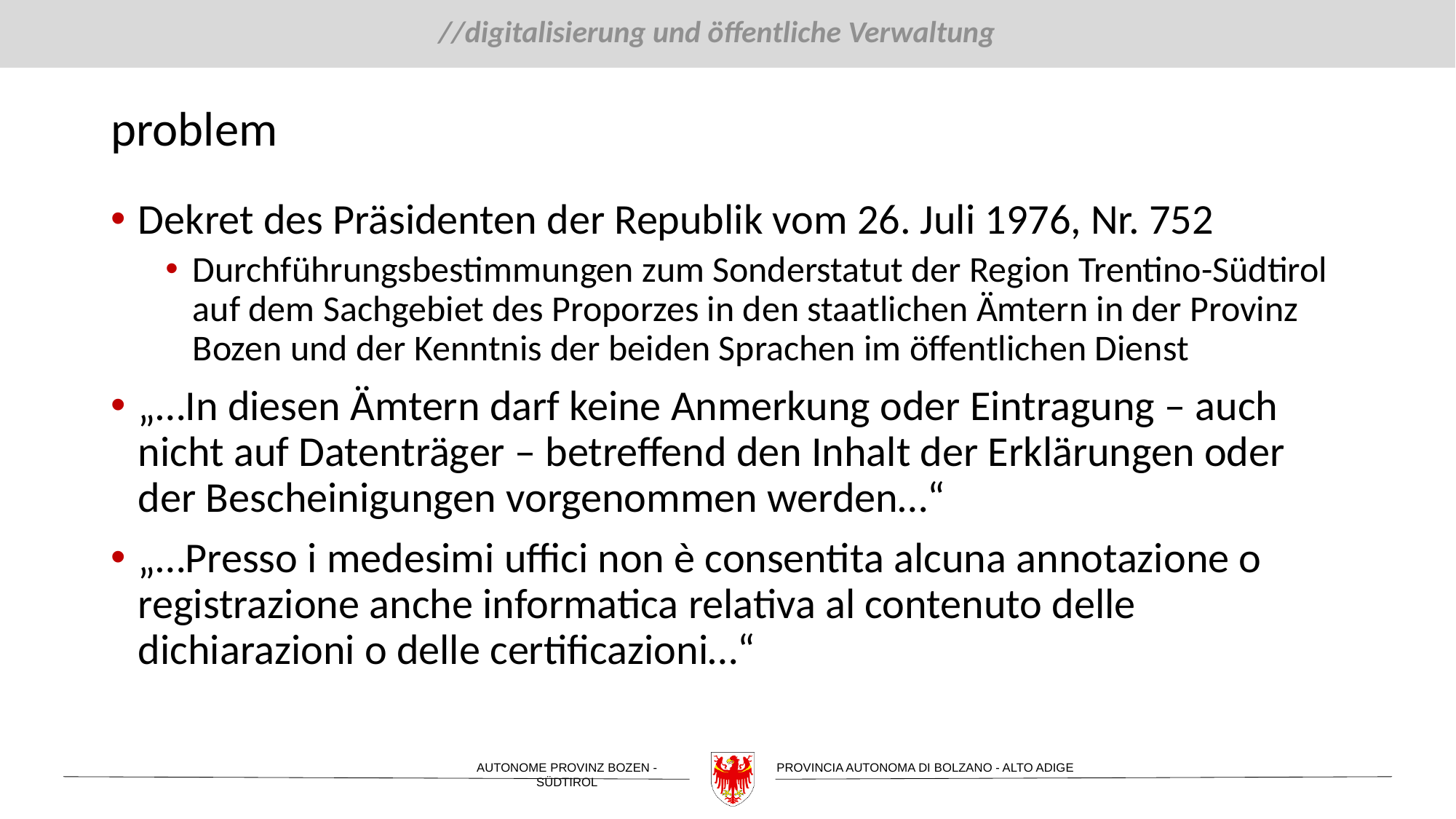

# problem
Dekret des Präsidenten der Republik vom 26. Juli 1976, Nr. 752
Durchführungsbestimmungen zum Sonderstatut der Region Trentino-Südtirol auf dem Sachgebiet des Proporzes in den staatlichen Ämtern in der Provinz Bozen und der Kenntnis der beiden Sprachen im öffentlichen Dienst
„…In diesen Ämtern darf keine Anmerkung oder Eintragung – auch nicht auf Datenträger – betreffend den Inhalt der Erklärungen oder der Bescheinigungen vorgenommen werden…“
„…Presso i medesimi uffici non è consentita alcuna annotazione o registrazione anche informatica relativa al contenuto delle dichiarazioni o delle certificazioni…“